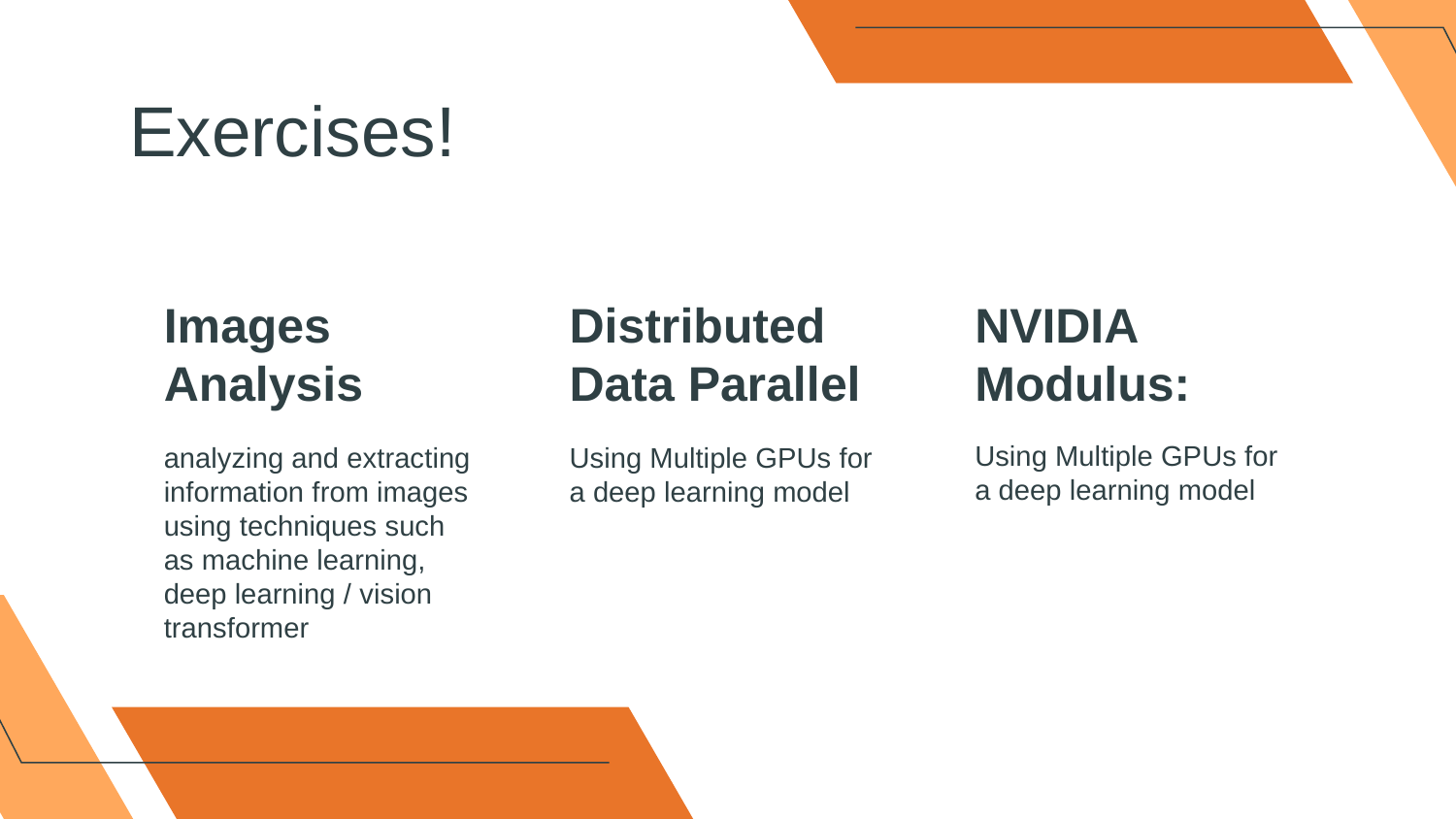

# Exercises!
Images Analysis
Distributed Data Parallel
NVIDIA Modulus:
Using Multiple GPUs for a deep learning model
analyzing and extracting information from images using techniques such as machine learning, deep learning / vision transformer
Using Multiple GPUs for a deep learning model